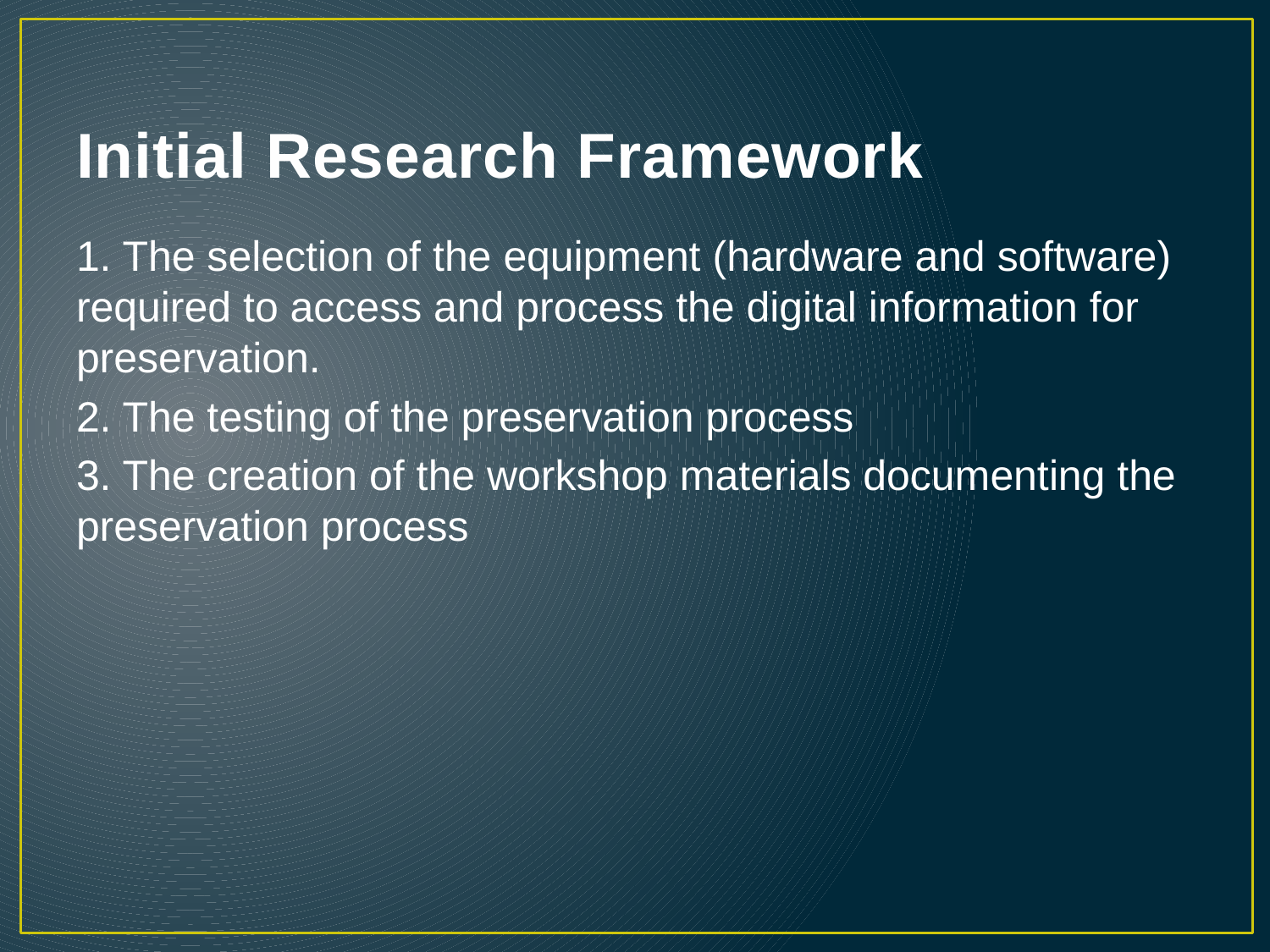

# Initial Research Framework
1. The selection of the equipment (hardware and software) required to access and process the digital information for preservation.
2. The testing of the preservation process
3. The creation of the workshop materials documenting the preservation process